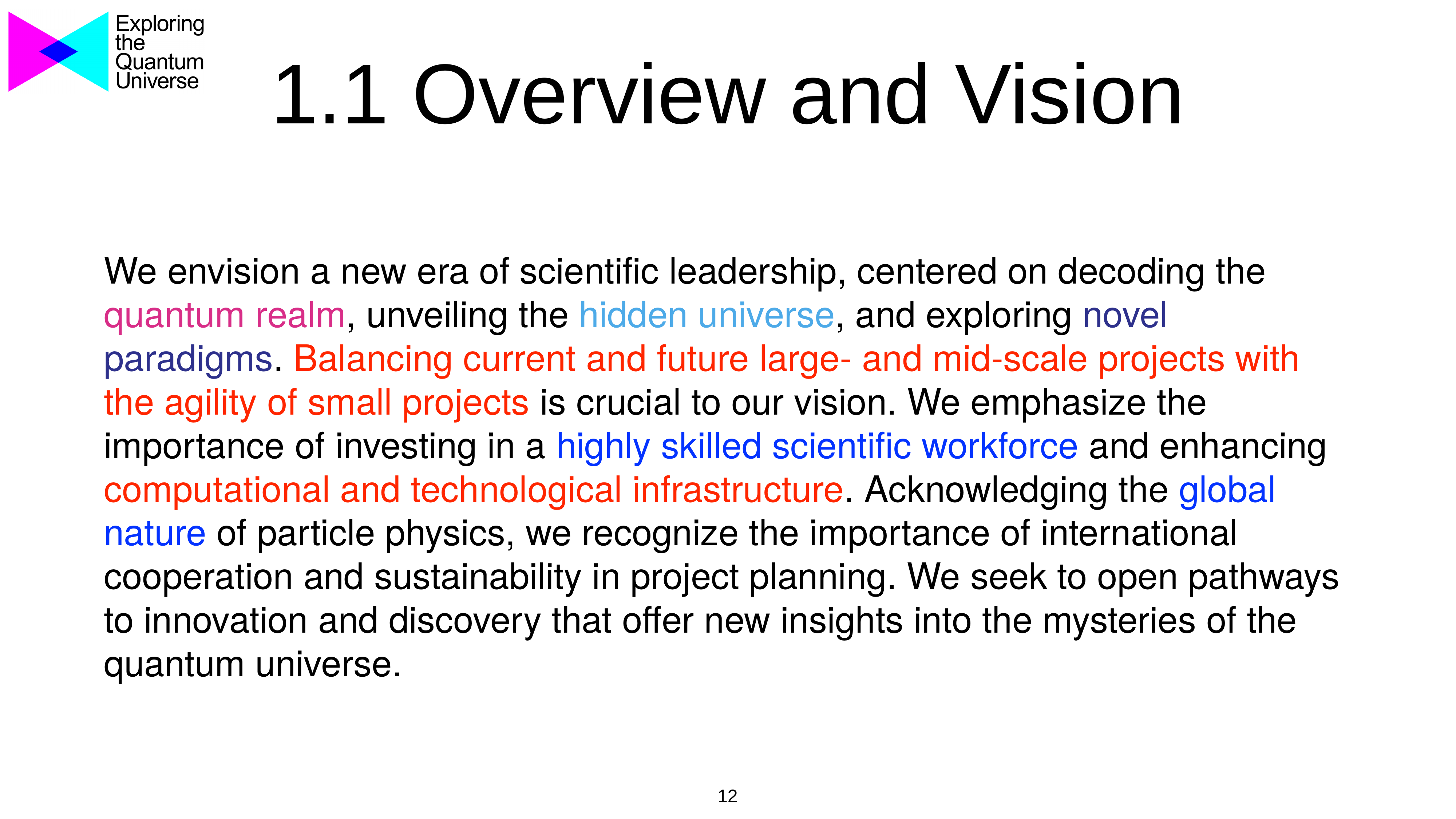

# 1.1 Overview and Vision
We envision a new era of scientific leadership, centered on decoding the quantum realm, unveiling the hidden universe, and exploring novel paradigms. Balancing current and future large- and mid-scale projects with the agility of small projects is crucial to our vision. We emphasize the importance of investing in a highly skilled scientific workforce and enhancing computational and technological infrastructure. Acknowledging the global nature of particle physics, we recognize the importance of international cooperation and sustainability in project planning. We seek to open pathways to innovation and discovery that offer new insights into the mysteries of the quantum universe.
12